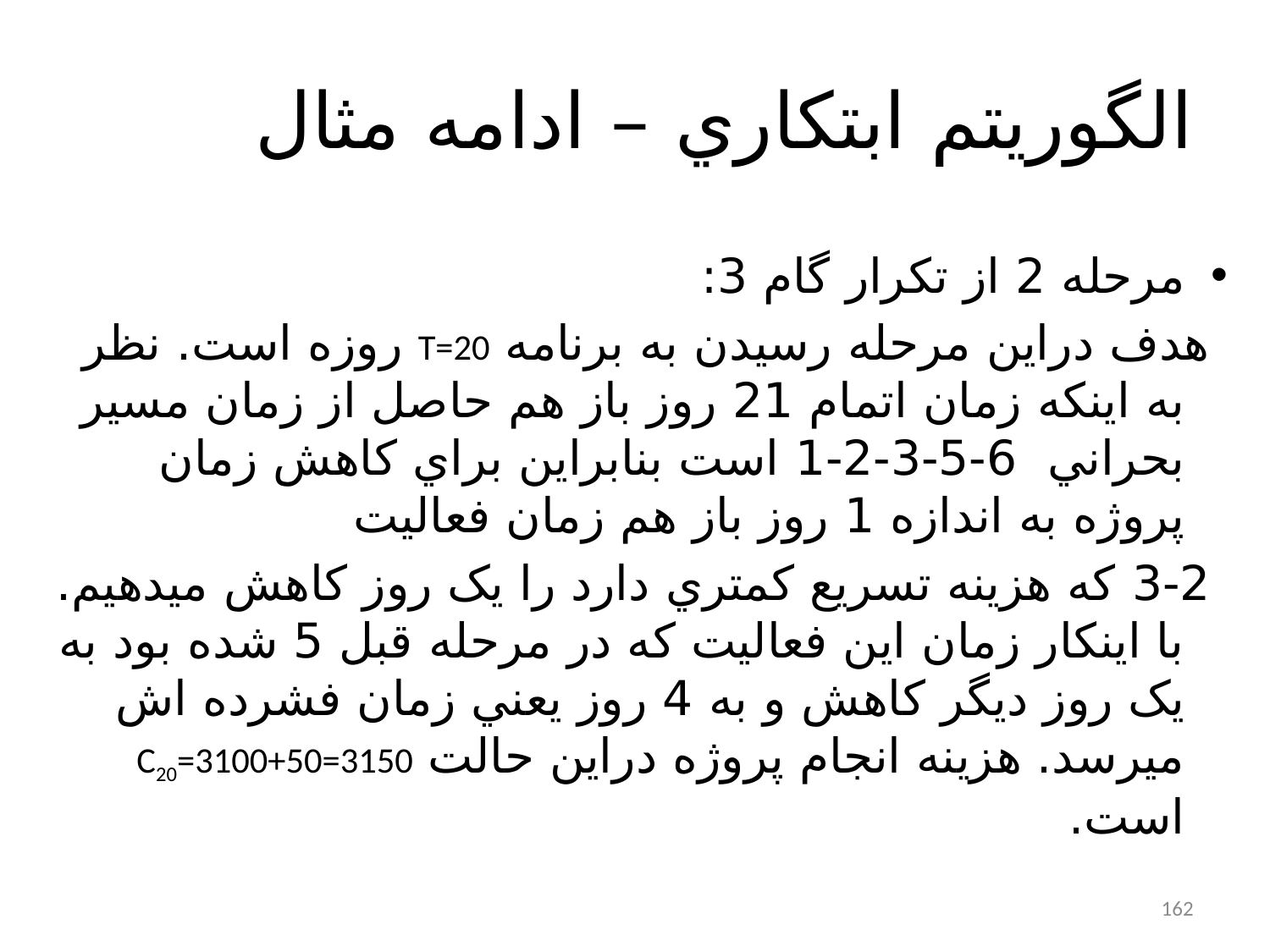

# الگوريتم ابتکاري – ادامه مثال
مرحله 2 از تکرار گام 3:
 هدف دراين مرحله رسيدن به برنامه T=20 روزه است. نظر به اينکه زمان اتمام 21 روز باز هم حاصل از زمان مسير بحراني  6-5-3-2-1 است بنابراين براي کاهش زمان پروژه به اندازه 1 روز باز هم زمان فعاليت
 3-2 که هزينه تسريع کمتري دارد را يک روز کاهش ميدهيم. با اينکار زمان اين فعاليت که در مرحله قبل 5 شده بود به يک روز ديگر کاهش و به 4 روز يعني زمان فشرده اش ميرسد. هزينه انجام پروژه دراين حالت C20=3100+50=3150 است.
162